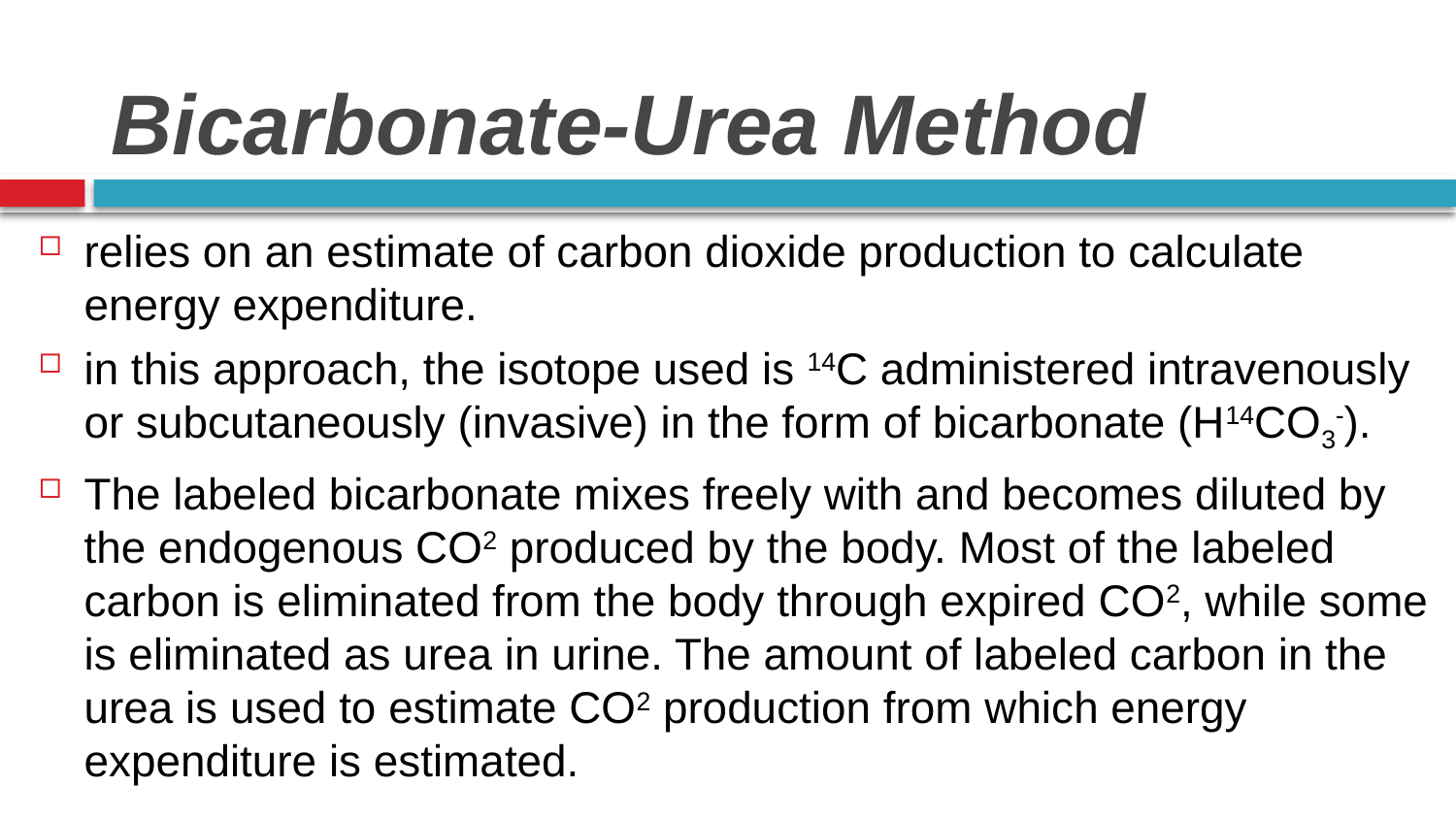

# Bicarbonate-Urea Method
relies on an estimate of carbon dioxide production to calculate energy expenditure.
in this approach, the isotope used is 14C administered intravenously or subcutaneously (invasive) in the form of bicarbonate (H14CO3-).
The labeled bicarbonate mixes freely with and becomes diluted by the endogenous CO2 produced by the body. Most of the labeled carbon is eliminated from the body through expired CO2, while some is eliminated as urea in urine. The amount of labeled carbon in the urea is used to estimate CO2 production from which energy expenditure is estimated.